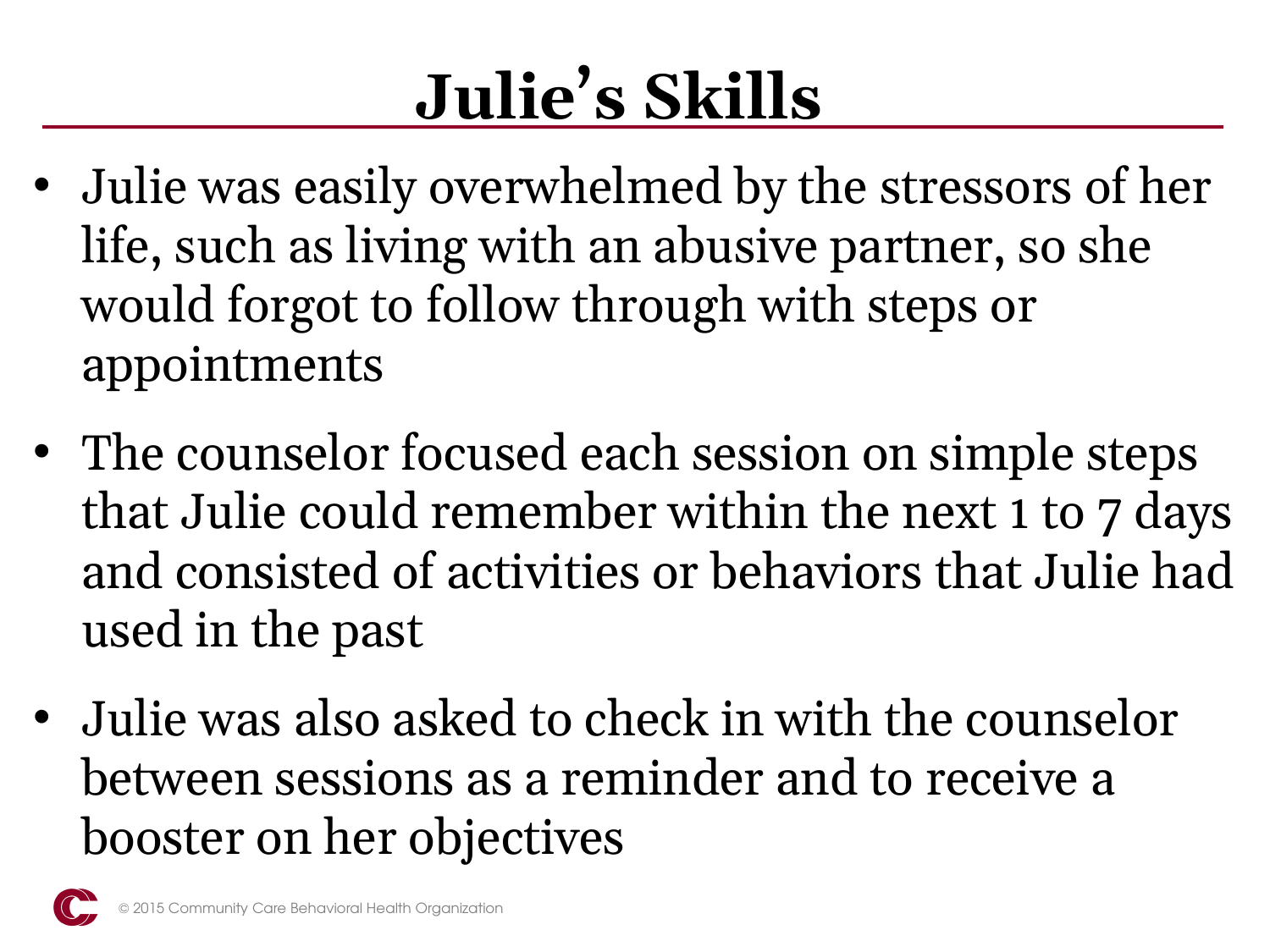

# Julie’s Skills
Julie was easily overwhelmed by the stressors of her life, such as living with an abusive partner, so she would forgot to follow through with steps or appointments

The counselor focused each session on simple steps that Julie could remember within the next 1 to 7 days and consisted of activities or behaviors that Julie had used in the past

Julie was also asked to check in with the counselor between sessions as a reminder and to receive a booster on her objectives
© 2015 Community Care Behavioral Health Organization